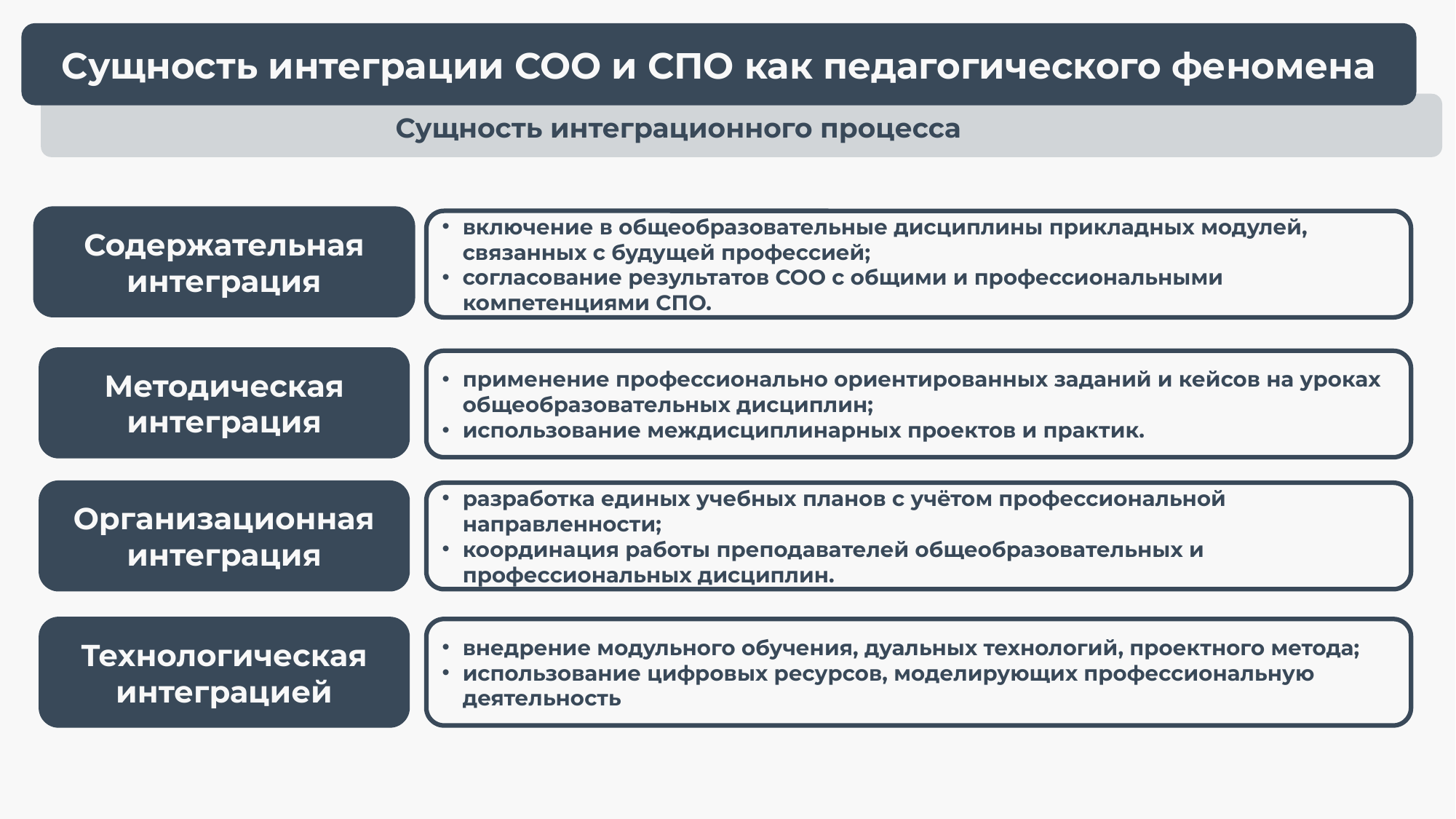

Сущность интеграции СОО и СПО как педагогического феномена

Сущность интеграционного процесса
Содержательная интеграция
включение в общеобразовательные дисциплины прикладных модулей, связанных с будущей профессией;
согласование результатов СОО с общими и профессиональными компетенциями СПО.
Методическая интеграция
применение профессионально ориентированных заданий и кейсов на уроках общеобразовательных дисциплин;
использование междисциплинарных проектов и практик.
Организационная интеграция
разработка единых учебных планов с учётом профессиональной направленности;
координация работы преподавателей общеобразовательных и профессиональных дисциплин.
Технологическая интеграцией
внедрение модульного обучения, дуальных технологий, проектного метода;
использование цифровых ресурсов, моделирующих профессиональную деятельность